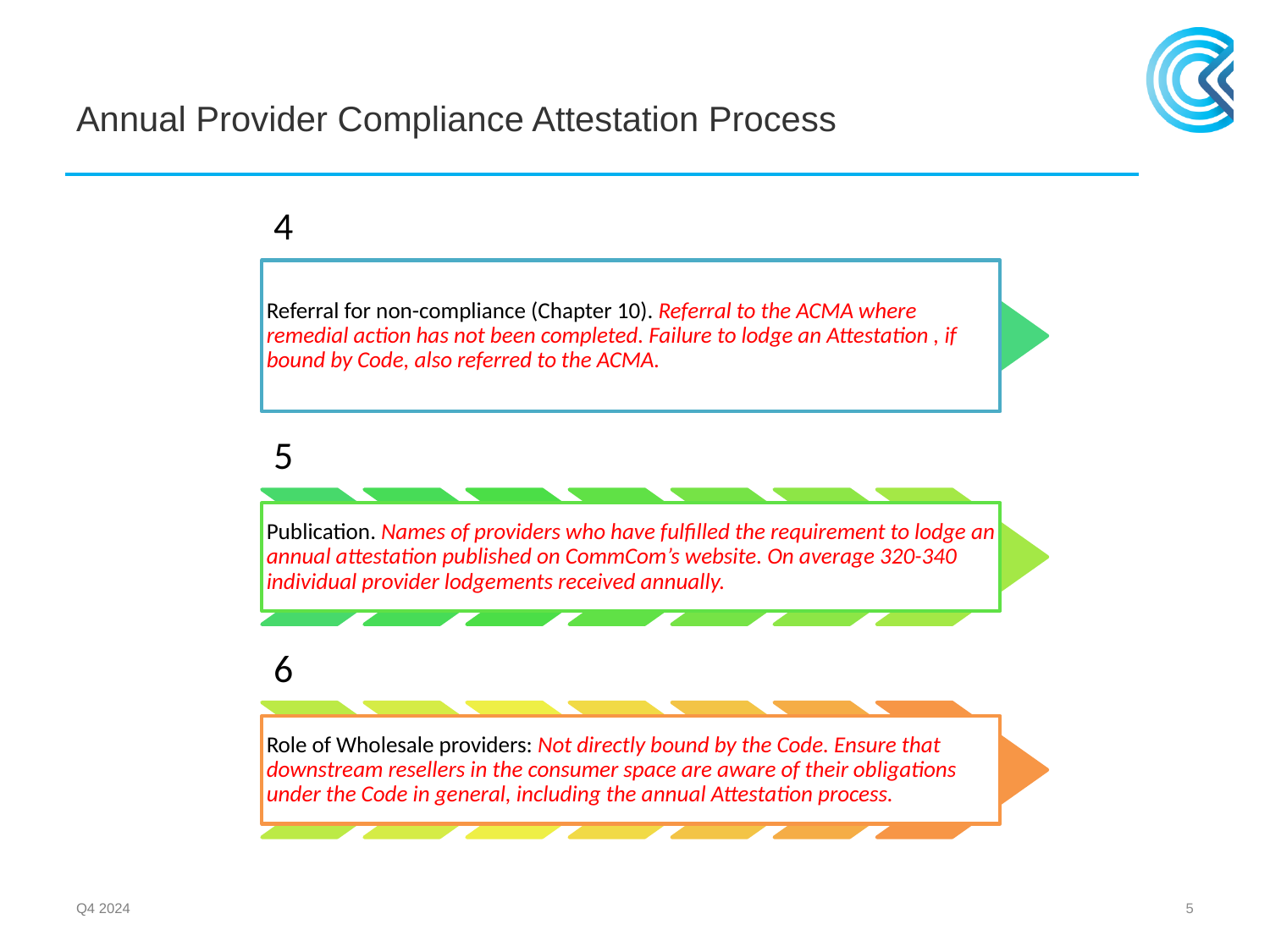

# Annual Provider Compliance Attestation Process

4
Referral for non-compliance (Chapter 10). Referral to the ACMA where remedial action has not been completed. Failure to lodge an Attestation , if bound by Code, also referred to the ACMA.
5
Publication. Names of providers who have fulfilled the requirement to lodge an annual attestation published on CommCom’s website. On average 320-340 individual provider lodgements received annually.
6
Role of Wholesale providers: Not directly bound by the Code. Ensure that downstream resellers in the consumer space are aware of their obligations under the Code in general, including the annual Attestation process.
Q4 2024
5